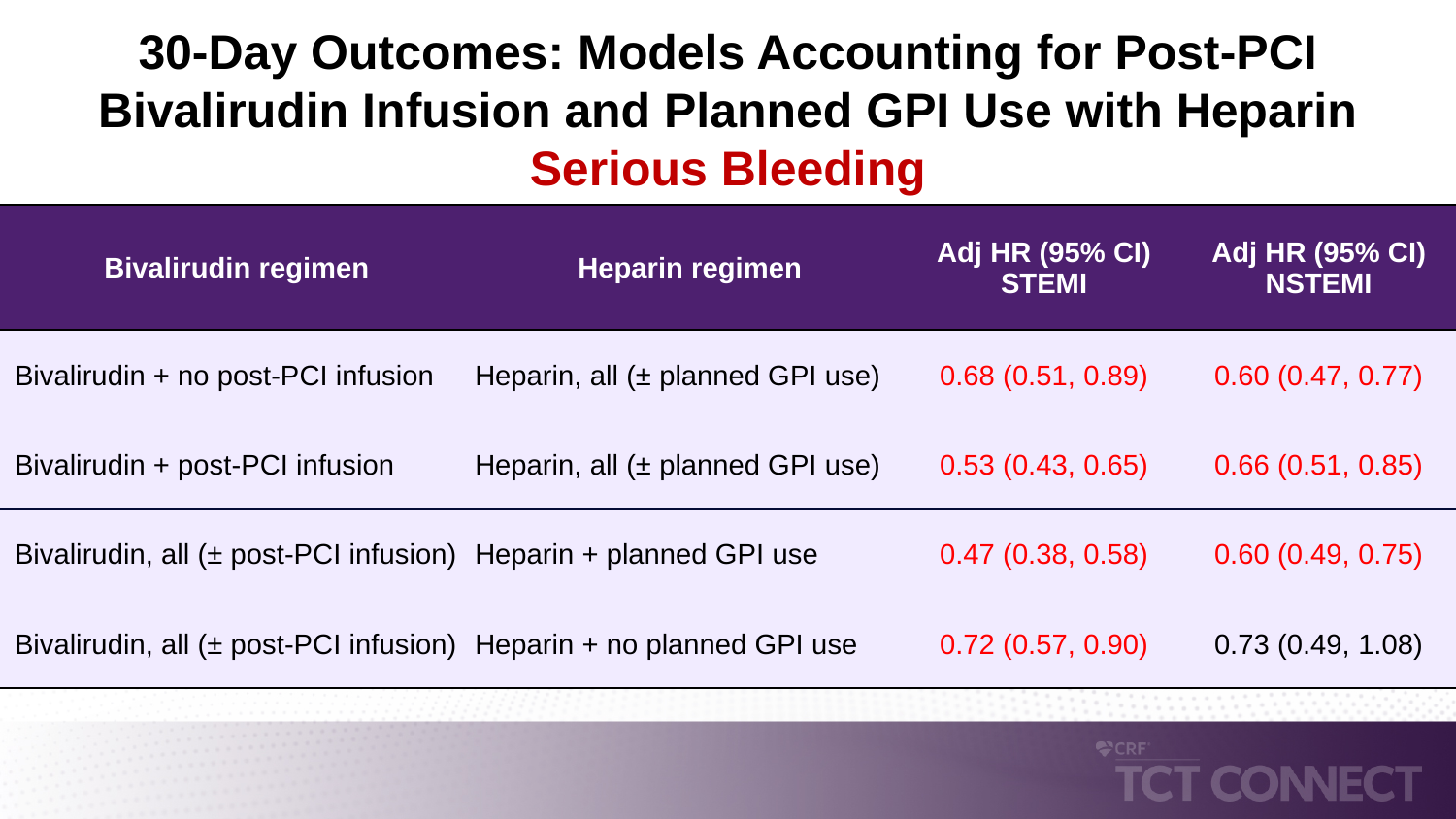

# 30-Day Outcomes: Models Accounting for Post-PCI Bivalirudin Infusion and Planned GPI Use with Heparin Serious Bleeding
| Bivalirudin regimen | Heparin regimen | Adj HR (95% CI) STEMI | Adj HR (95% CI) NSTEMI |
| --- | --- | --- | --- |
| Bivalirudin + no post-PCI infusion | Heparin, all (± planned GPI use) | 0.68 (0.51, 0.89) | 0.60 (0.47, 0.77) |
| Bivalirudin + post-PCI infusion | Heparin, all (± planned GPI use) | 0.53 (0.43, 0.65) | 0.66 (0.51, 0.85) |
| Bivalirudin, all (± post-PCI infusion) | Heparin + planned GPI use | 0.47 (0.38, 0.58) | 0.60 (0.49, 0.75) |
| Bivalirudin, all (± post-PCI infusion) | Heparin + no planned GPI use | 0.72 (0.57, 0.90) | 0.73 (0.49, 1.08) |